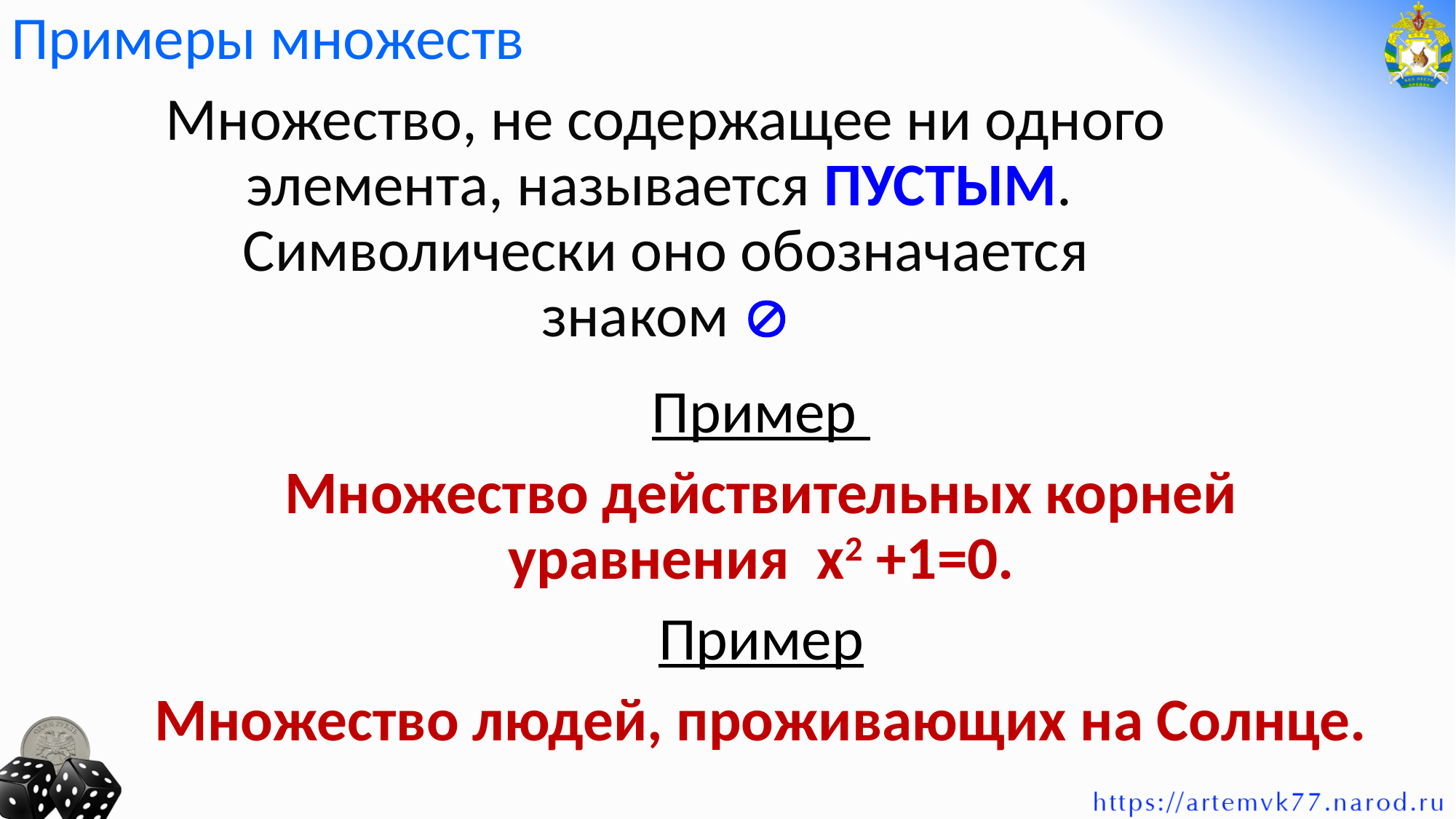

# Примеры множеств
Множество, не содержащее ни одного элемента, называется ПУСТЫМ.
Символически оно обозначается знаком ∅
Пример
Множество действительных корней уравнения  x2 +1=0.
Пример
Множество людей, проживающих на Солнце.